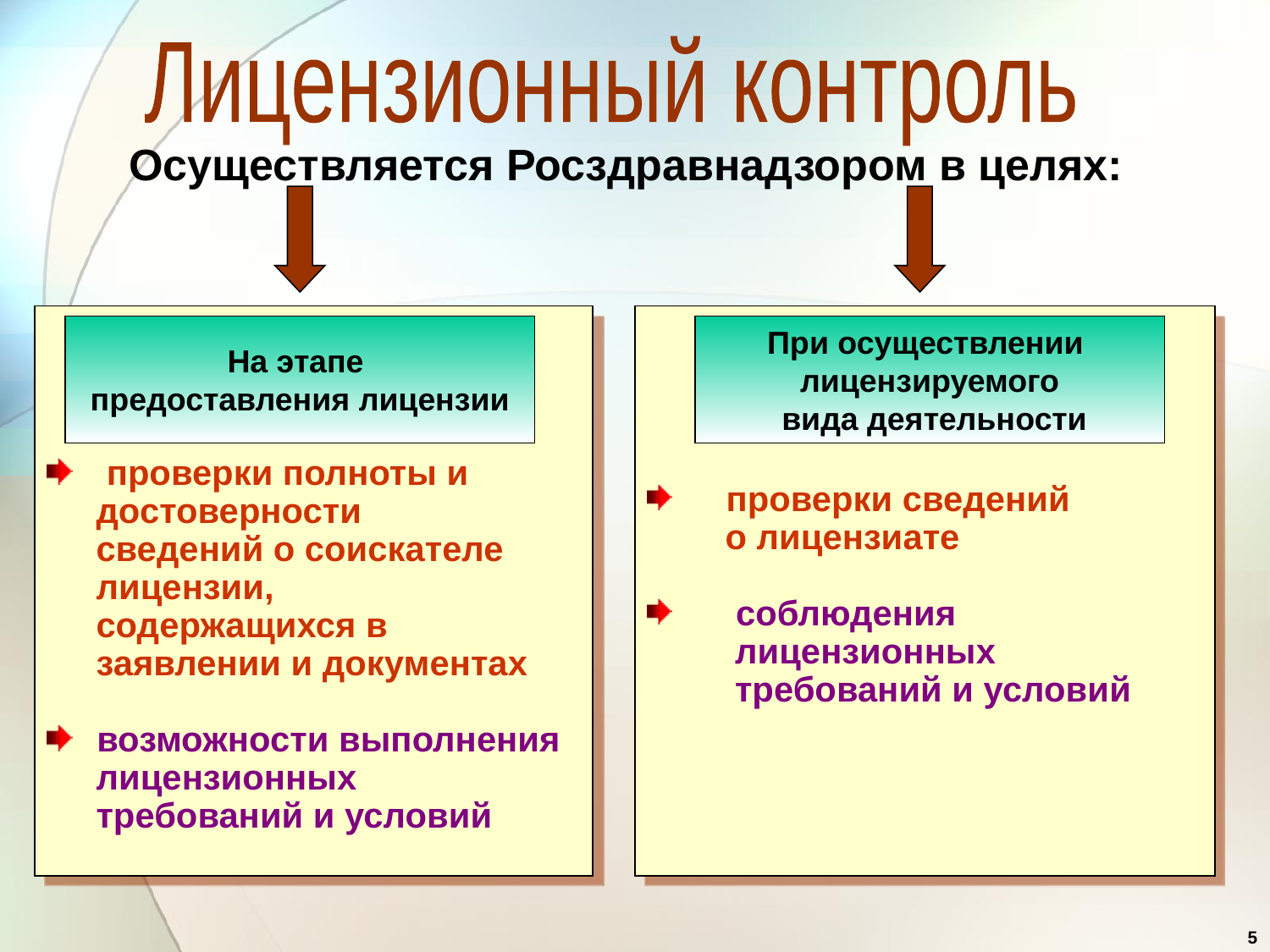

Лицензионный контроль
Осуществляется Росздравнадзором в целях:

   проверки полноты и
     достоверности
     сведений о соискателе
     лицензии,
     содержащихся в
     заявлении и документах

  возможности выполнения
     лицензионных
     требований и условий

     проверки сведений
        о лицензиате

      соблюдения
         лицензионных
         требований и условий

На этапе
предоставления лицензии
При осуществлении
лицензируемого
 вида деятельности
5